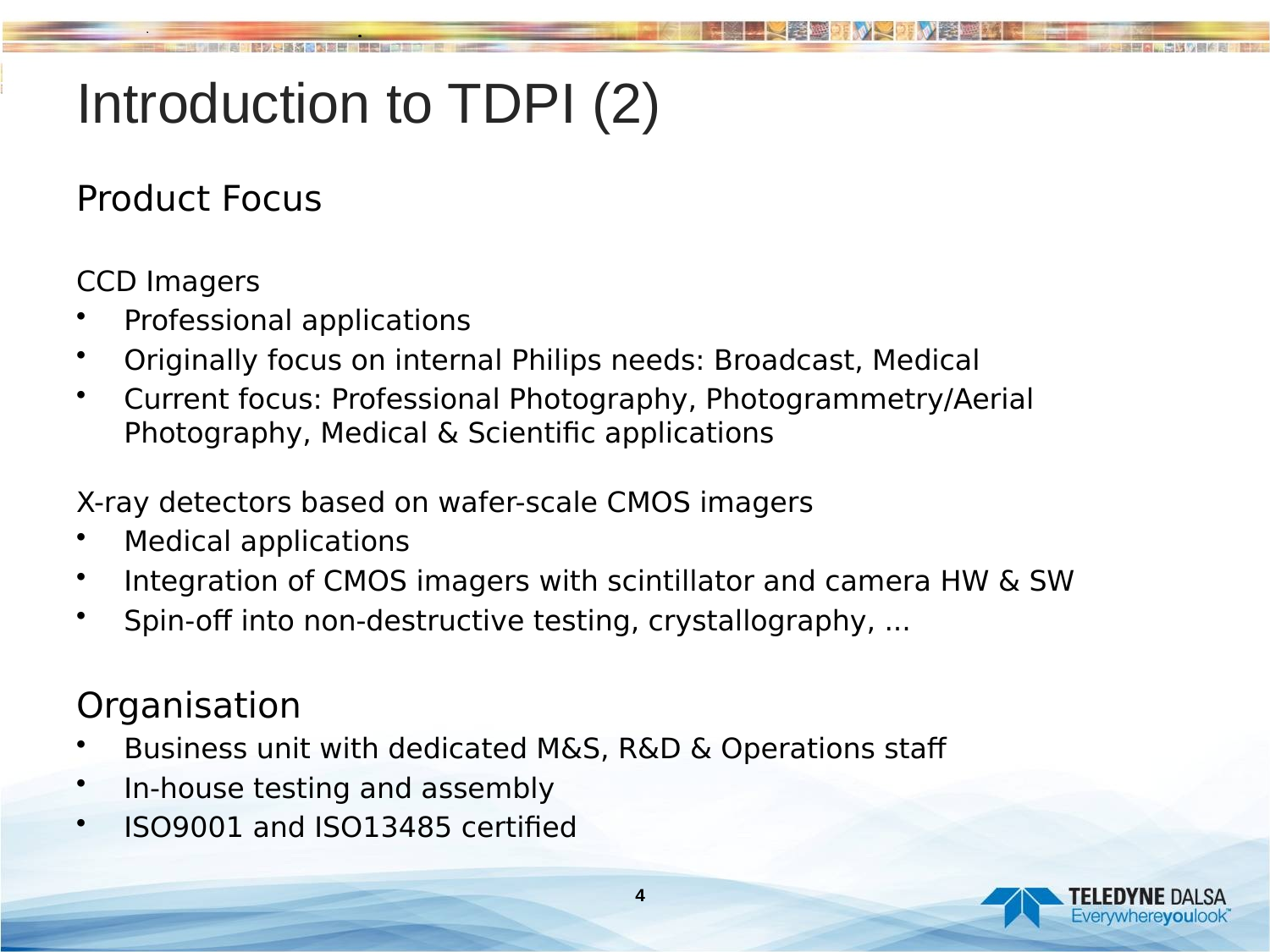

# Introduction to TDPI (2)
Product Focus

CCD Imagers
Professional applications
Originally focus on internal Philips needs: Broadcast, Medical
Current focus: Professional Photography, Photogrammetry/Aerial Photography, Medical & Scientific applications

X-ray detectors based on wafer-scale CMOS imagers
Medical applications
Integration of CMOS imagers with scintillator and camera HW & SW
Spin-off into non-destructive testing, crystallography, ...

Organisation
Business unit with dedicated M&S, R&D & Operations staff
In-house testing and assembly
ISO9001 and ISO13485 certified